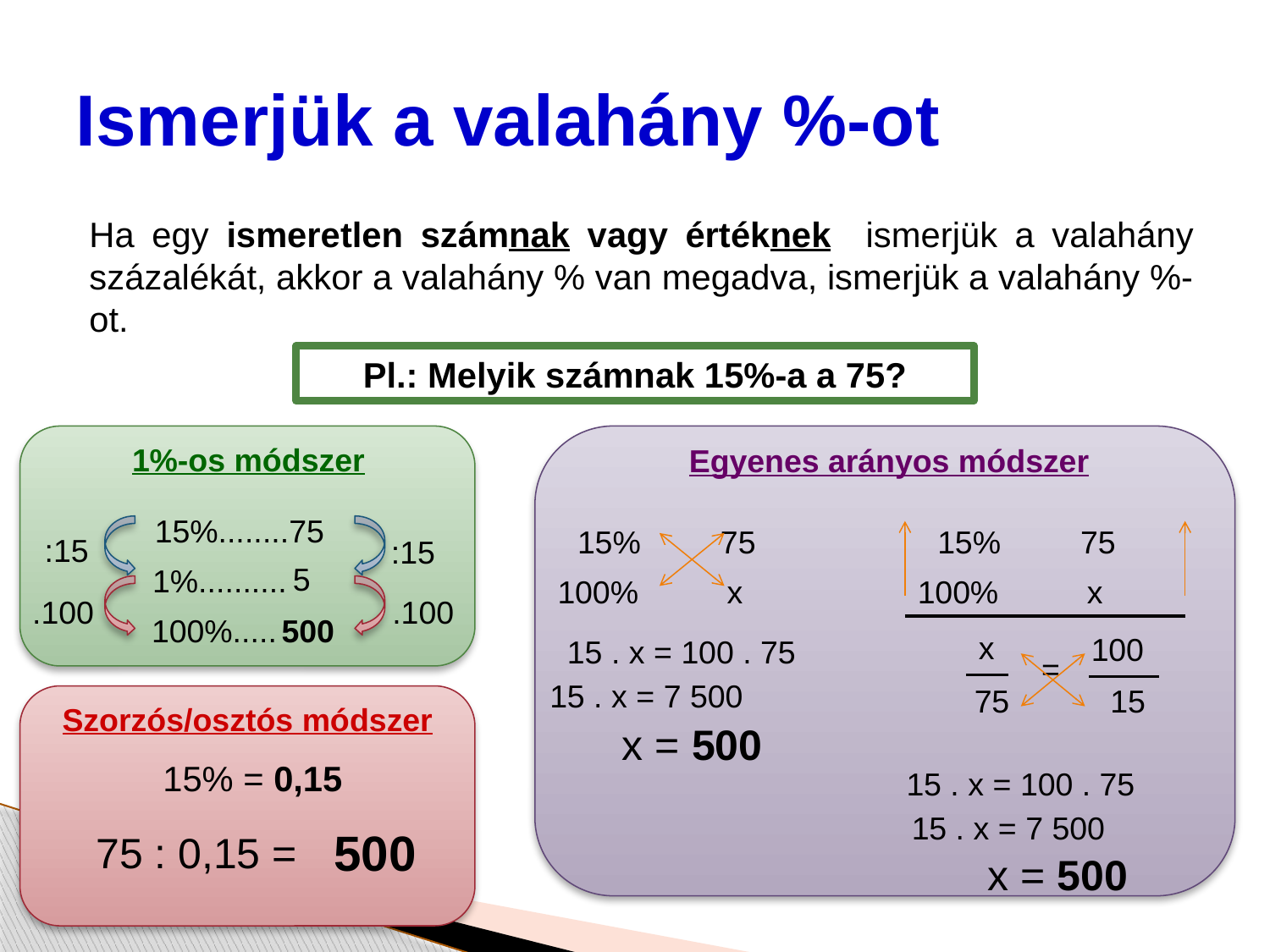

# Ismerjük a valahány %-ot
Ha egy ismeretlen számnak vagy értéknek  ismerjük a valahány százalékát, akkor a valahány % van megadva, ismerjük a valahány %-ot.
Pl.: Melyik számnak 15%-a a 75?

1%-os módszer
Egyenes arányos módszer
15%........75

15%         75
15%         75
:15
:15
5
1%..........
100%          x
100%          x

.100
.100
100%.....
500
x
100
 15 . x = 100 . 75
=
15 . x = 7 500
75
15

Szorzós/osztós módszer
x = 500
15% = 0,15
 15 . x = 100 . 75
15 . x = 7 500
500
75 : 0,15 =
x = 500